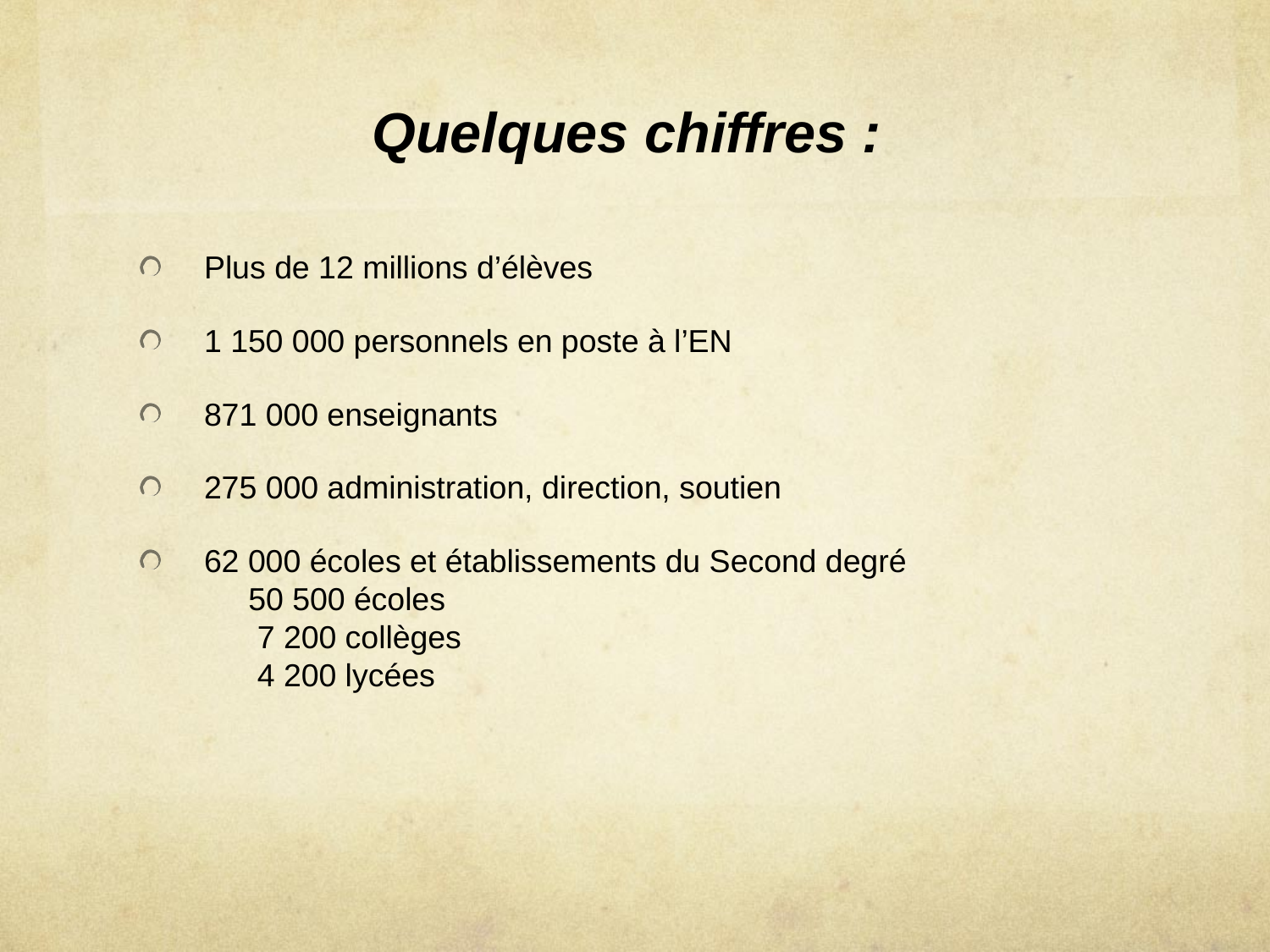

# Quelques chiffres :
Plus de 12 millions d’élèves
1 150 000 personnels en poste à l’EN
871 000 enseignants
275 000 administration, direction, soutien
62 000 écoles et établissements du Second degré
     50 500 écoles
      7 200 collèges
      4 200 lycées